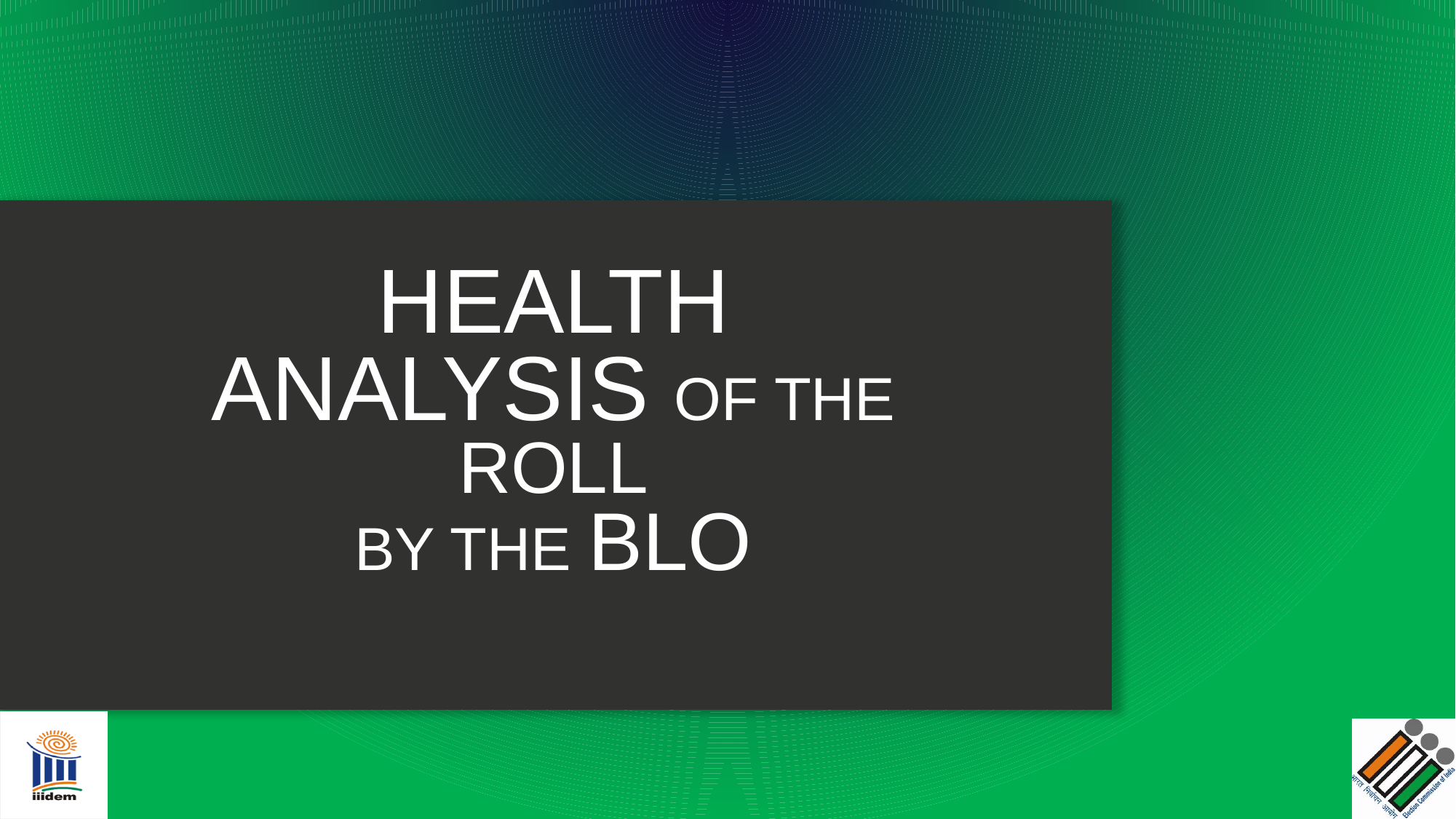

# HEALTH ANALYSIS OF THE ROLL BY THE BLO